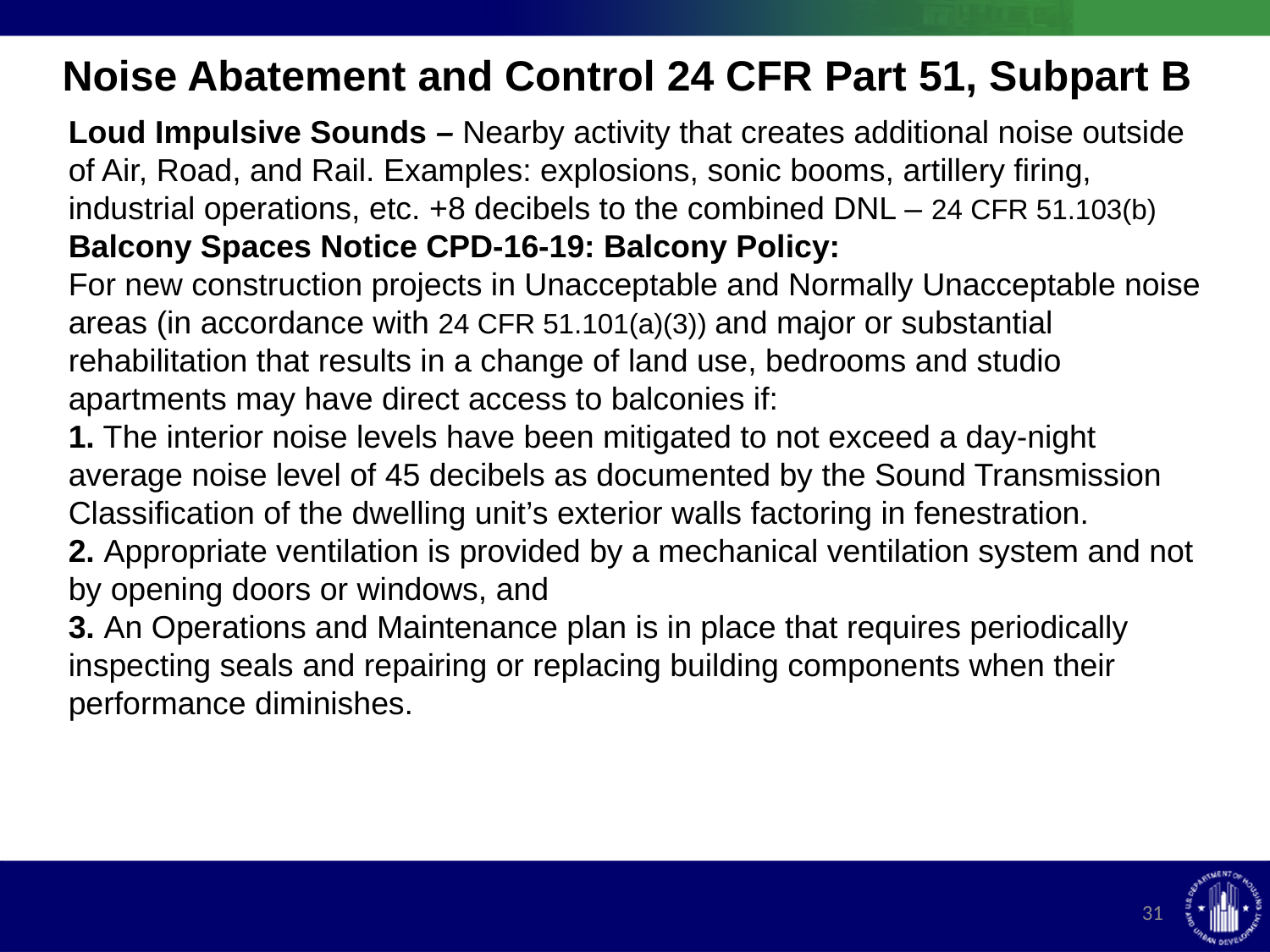

# Noise Abatement and Control 24 CFR Part 51, Subpart B
Loud Impulsive Sounds – Nearby activity that creates additional noise outside of Air, Road, and Rail. Examples: explosions, sonic booms, artillery firing, industrial operations, etc. +8 decibels to the combined DNL – 24 CFR 51.103(b)
Balcony Spaces Notice CPD-16-19: Balcony Policy:
For new construction projects in Unacceptable and Normally Unacceptable noise areas (in accordance with 24 CFR 51.101(a)(3)) and major or substantial rehabilitation that results in a change of land use, bedrooms and studio apartments may have direct access to balconies if:
1. The interior noise levels have been mitigated to not exceed a day-night average noise level of 45 decibels as documented by the Sound Transmission Classification of the dwelling unit’s exterior walls factoring in fenestration.
2. Appropriate ventilation is provided by a mechanical ventilation system and not by opening doors or windows, and
3. An Operations and Maintenance plan is in place that requires periodically inspecting seals and repairing or replacing building components when their performance diminishes.

31